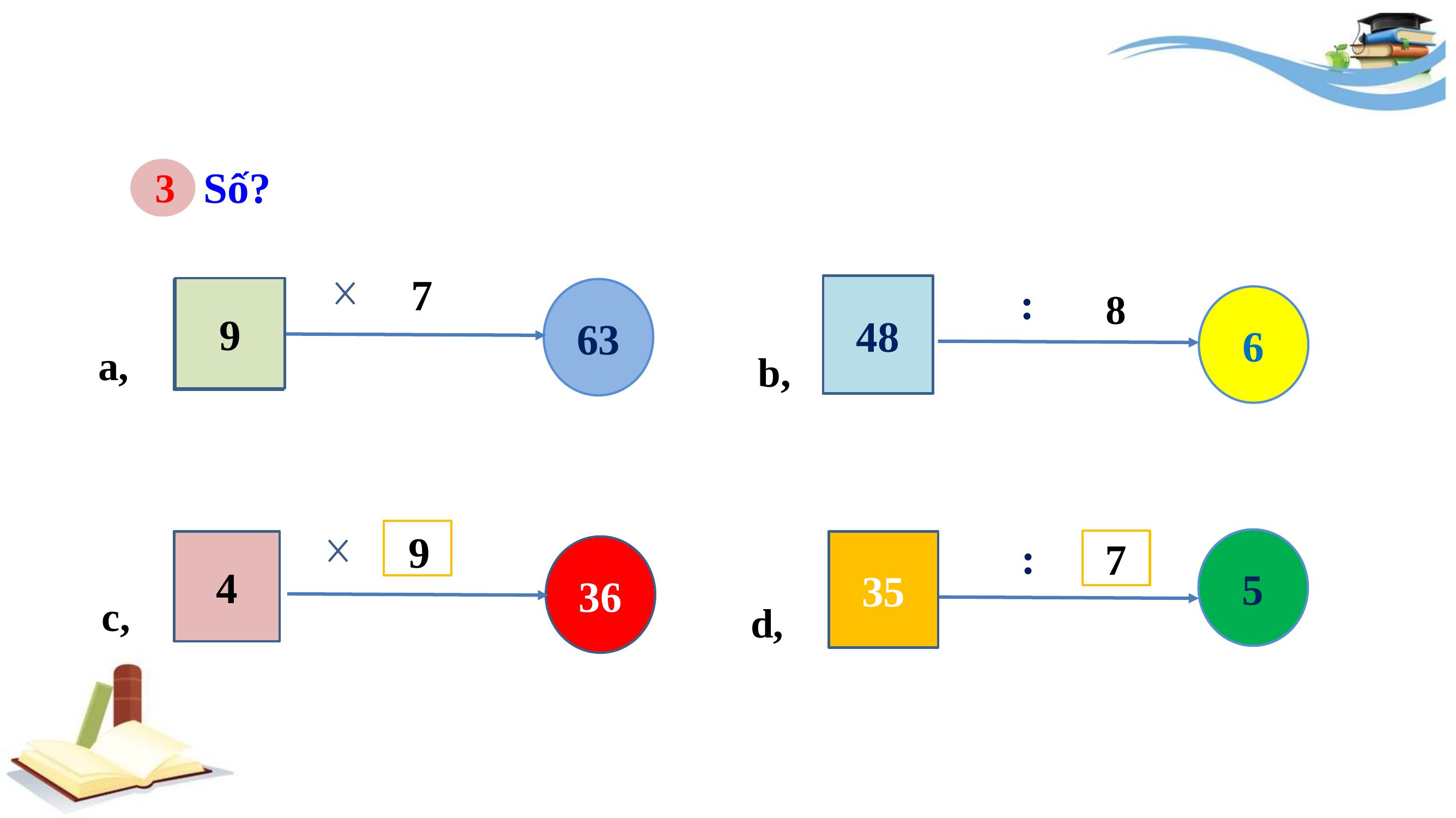

Số?
3

7

48
9
63
?
8
?
:
6
?
a,
b,
?
9
5
?
4
35

36
7
:
c,
d,